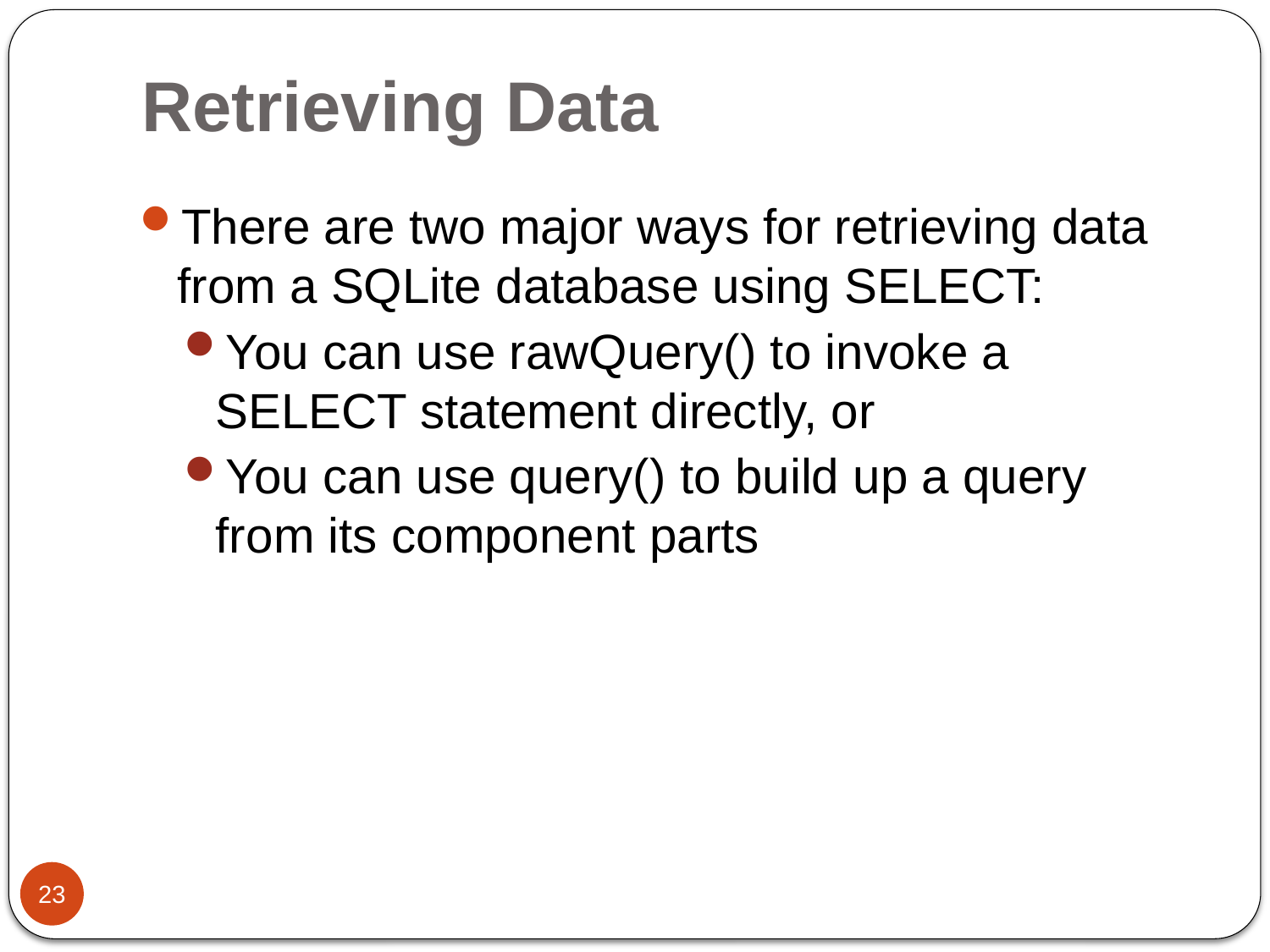

# Retrieving Data
There are two major ways for retrieving data from a SQLite database using SELECT:
You can use rawQuery() to invoke a SELECT statement directly, or
You can use query() to build up a query from its component parts
23